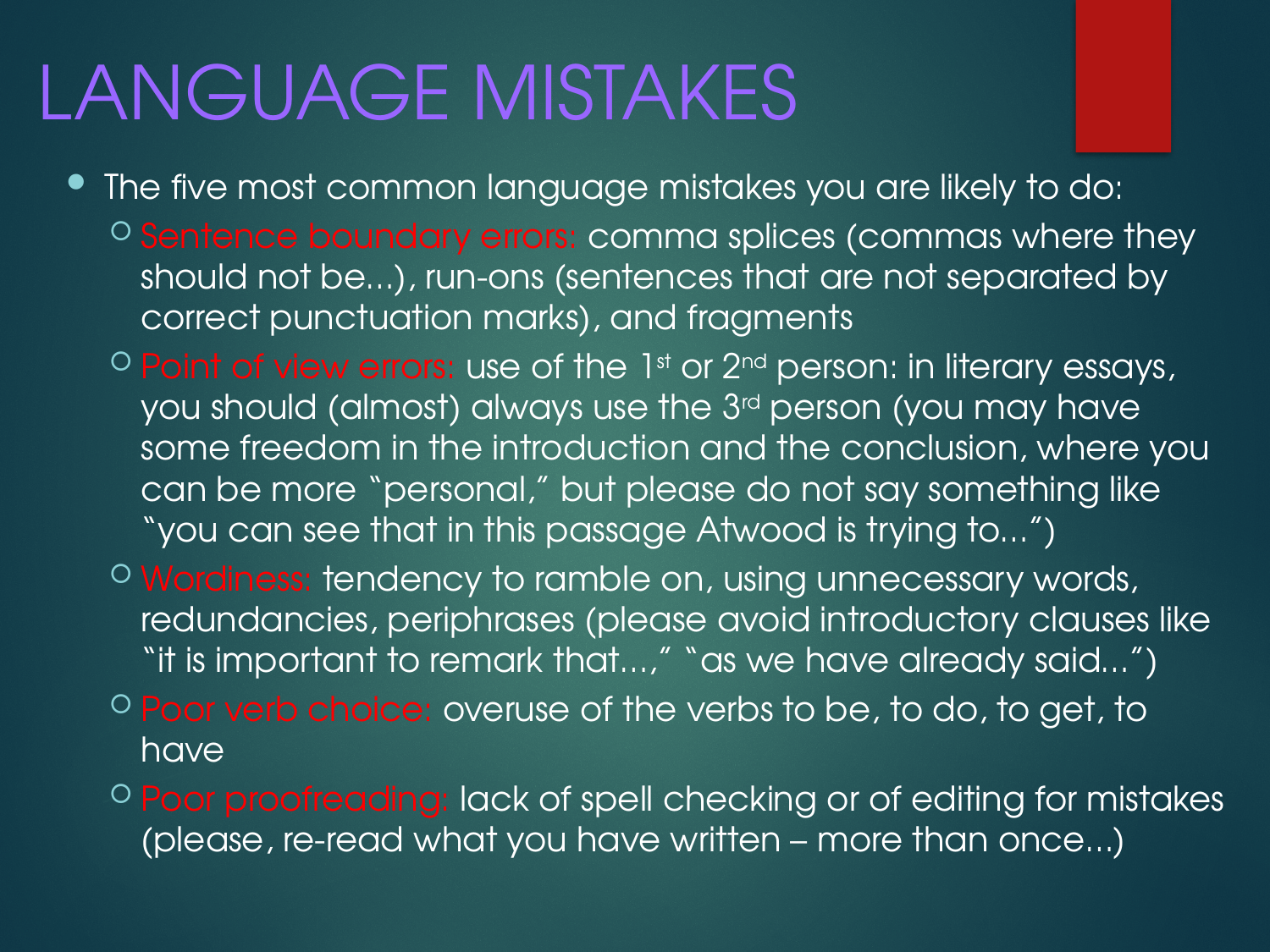

# LANGUAGE MISTAKES
The five most common language mistakes you are likely to do:
Sentence boundary errors: comma splices (commas where they should not be…), run-ons (sentences that are not separated by correct punctuation marks), and fragments
Point of view errors: use of the 1st or 2nd person: in literary essays, you should (almost) always use the 3rd person (you may have some freedom in the introduction and the conclusion, where you can be more “personal,” but please do not say something like “you can see that in this passage Atwood is trying to…”)
Wordiness: tendency to ramble on, using unnecessary words, redundancies, periphrases (please avoid introductory clauses like “it is important to remark that…,” “as we have already said…”)
Poor verb choice: overuse of the verbs to be, to do, to get, to have
Poor proofreading: lack of spell checking or of editing for mistakes (please, re-read what you have written – more than once…)